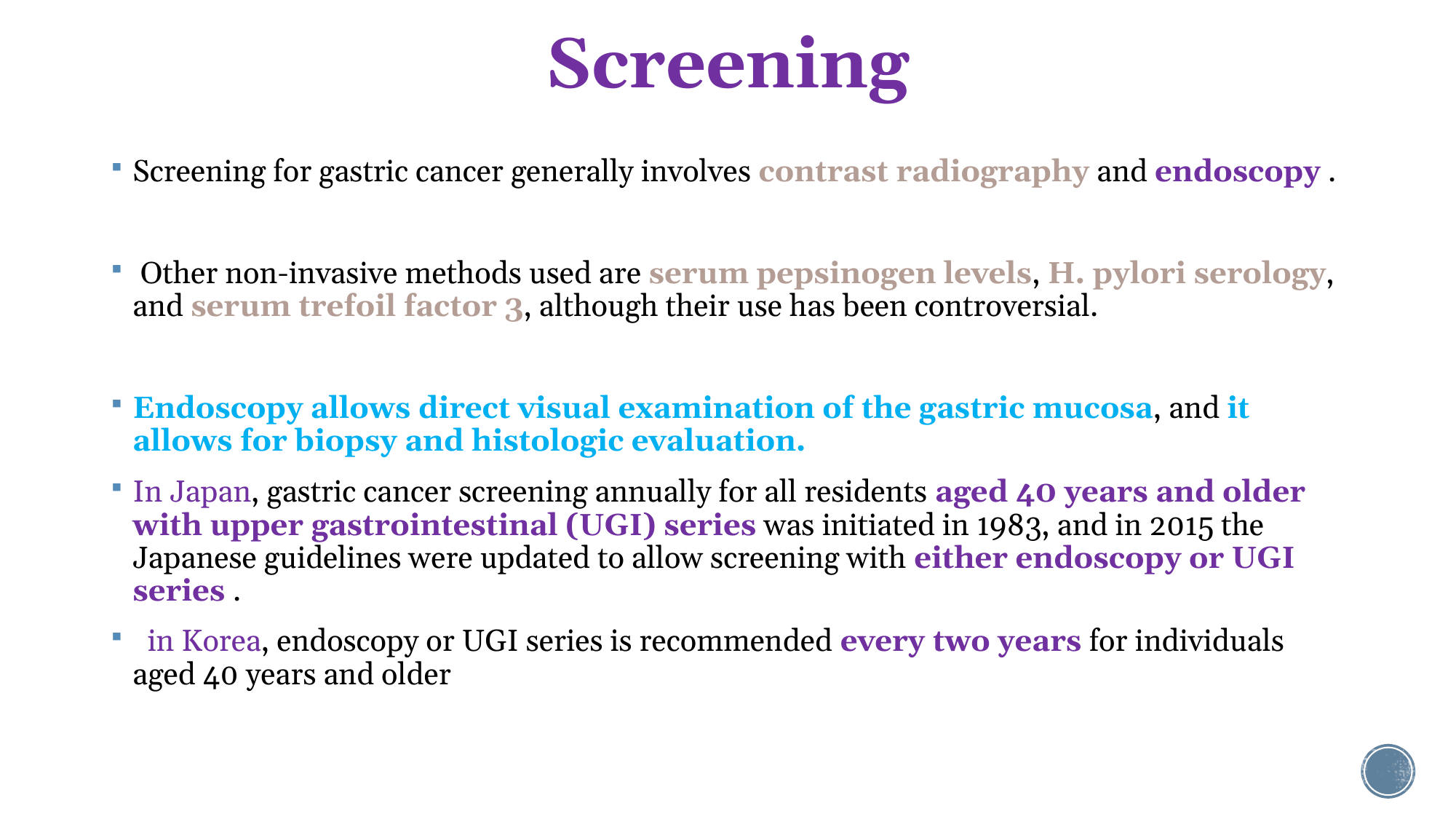

# Screening
Screening for gastric cancer generally involves contrast radiography and endoscopy .

 Other non-invasive methods used are serum pepsinogen levels, H. pylori serology, and serum trefoil factor 3, although their use has been controversial.

Endoscopy allows direct visual examination of the gastric mucosa, and it allows for biopsy and histologic evaluation.
In Japan, gastric cancer screening annually for all residents aged 40 years and older with upper gastrointestinal (UGI) series was initiated in 1983, and in 2015 the Japanese guidelines were updated to allow screening with either endoscopy or UGI series .
  in Korea, endoscopy or UGI series is recommended every two years for individuals aged 40 years and older